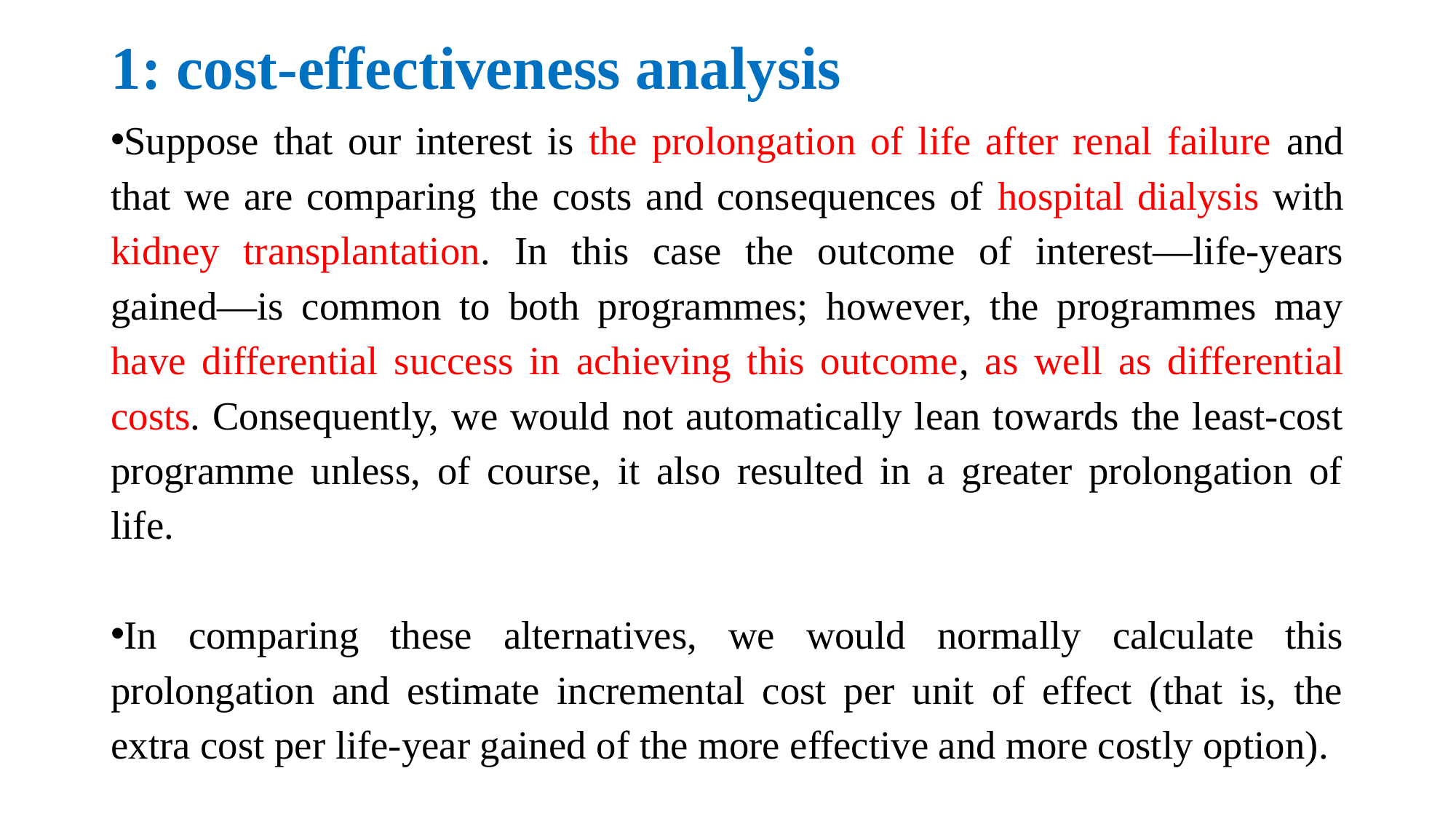

# 1: cost-effectiveness analysis
Suppose that our interest is the prolongation of life after renal failure and that we are comparing the costs and consequences of hospital dialysis with kidney transplantation. In this case the outcome of interest—life-years gained—is common to both programmes; however, the programmes may have differential success in achieving this outcome, as well as differential costs. Consequently, we would not automatically lean towards the least-cost programme unless, of course, it also resulted in a greater prolongation of life.

In comparing these alternatives, we would normally calculate this prolongation and estimate incremental cost per unit of effect (that is, the extra cost per life-year gained of the more effective and more costly option).